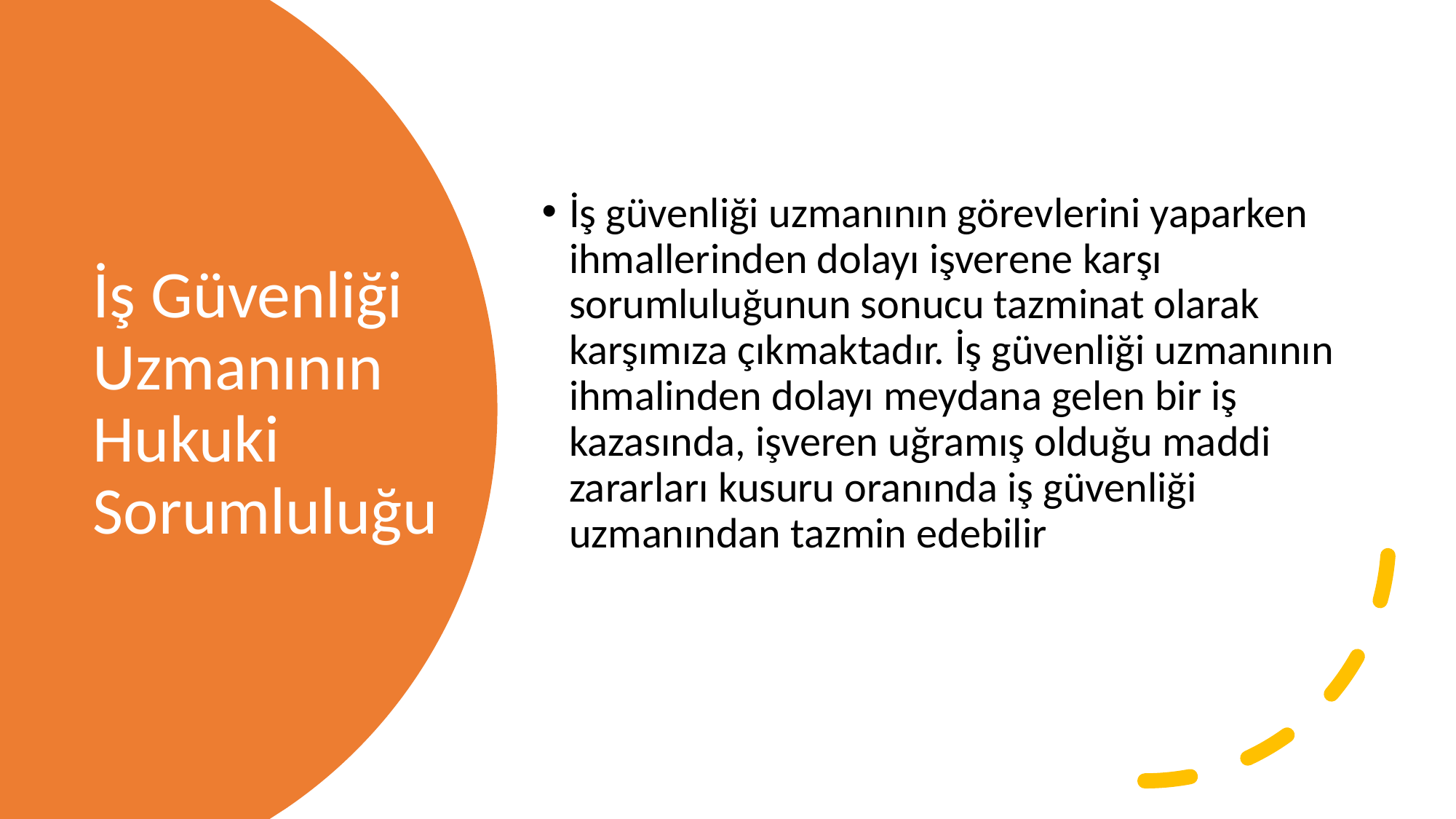

İş güvenliği uzmanının görevlerini yaparken ihmallerinden dolayı işverene karşı sorumluluğunun sonucu tazminat olarak karşımıza çıkmaktadır. İş güvenliği uzmanının ihmalinden dolayı meydana gelen bir iş kazasında, işveren uğramış olduğu maddi zararları kusuru oranında iş güvenliği uzmanından tazmin edebilir

# İş Güvenliği Uzmanının Hukuki Sorumluluğu